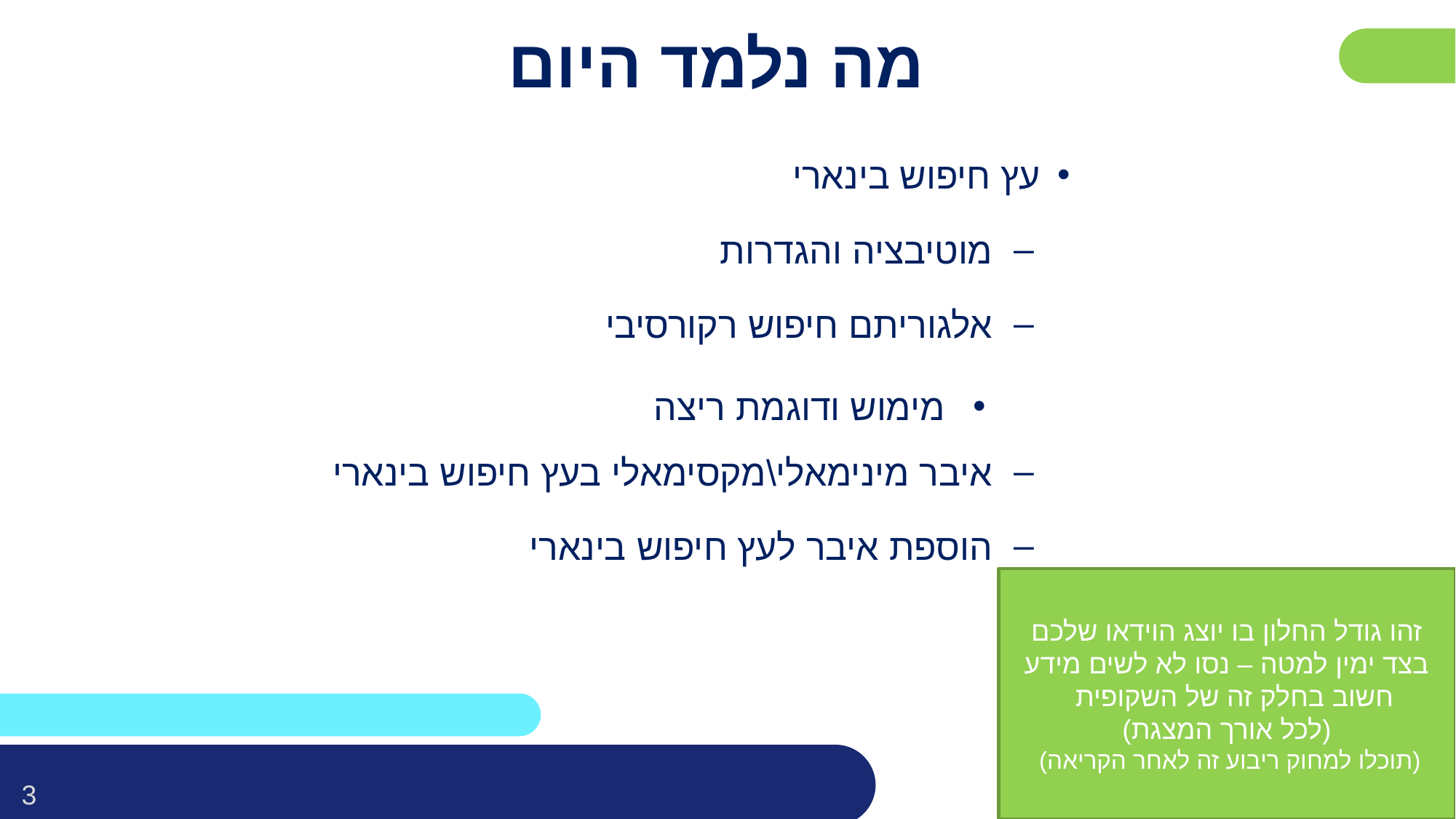

פרטו בשקופית זו את נושאי הלימוד של השיעור
# מה נלמד היום
עץ חיפוש בינארי
מוטיבציה והגדרות
אלגוריתם חיפוש רקורסיבי
מימוש ודוגמת ריצה
איבר מינימאלי\מקסימאלי בעץ חיפוש בינארי
הוספת איבר לעץ חיפוש בינארי
זהו גודל החלון בו יוצג הוידאו שלכם בצד ימין למטה – נסו לא לשים מידע חשוב בחלק זה של השקופית
(לכל אורך המצגת)
(תוכלו למחוק ריבוע זה לאחר הקריאה)